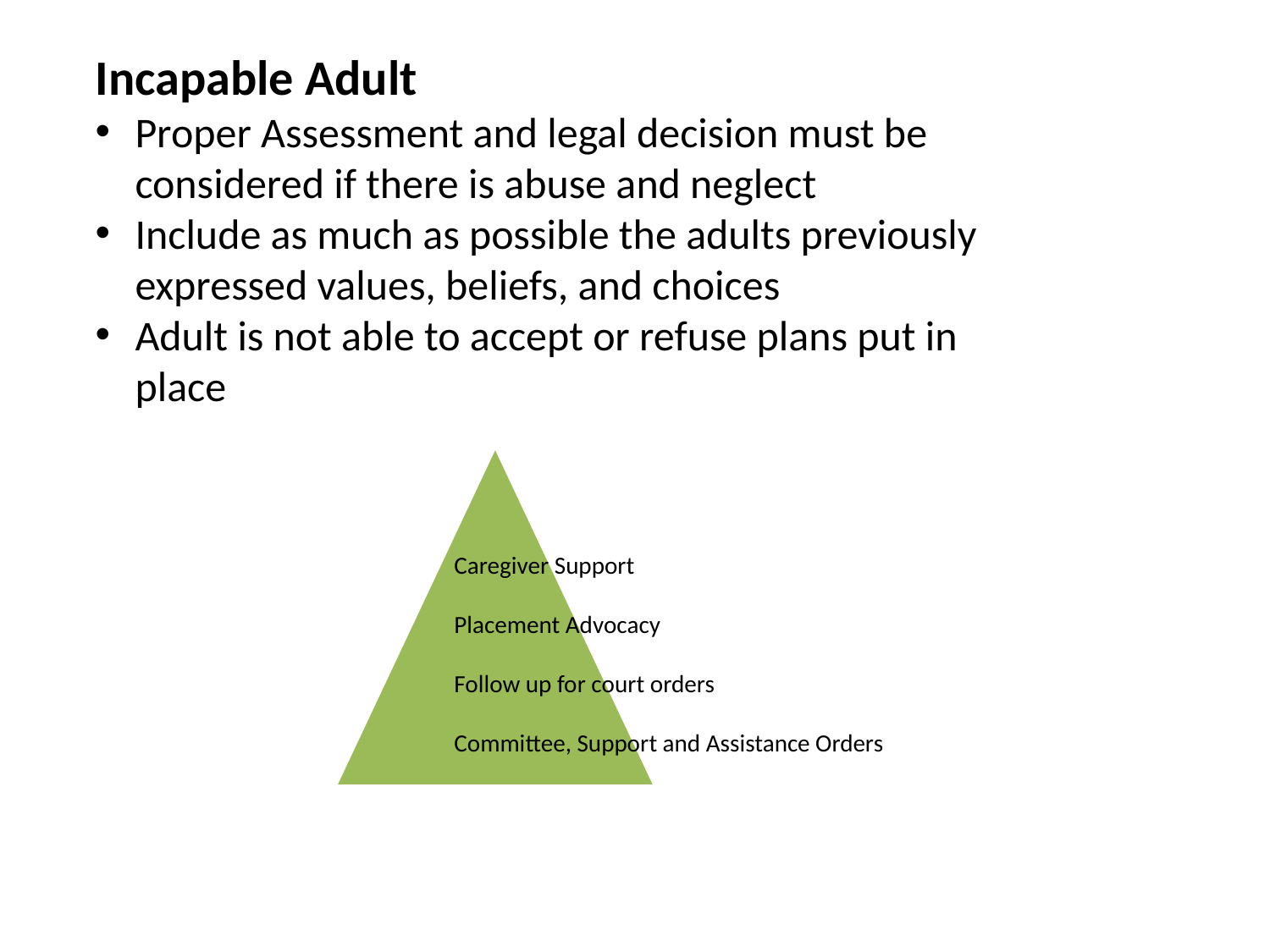

Incapable Adult
Proper Assessment and legal decision must be considered if there is abuse and neglect
Include as much as possible the adults previously expressed values, beliefs, and choices
Adult is not able to accept or refuse plans put in place

Caregiver Support

Placement Advocacy

Follow up for court orders

Committee, Support and Assistance Orders